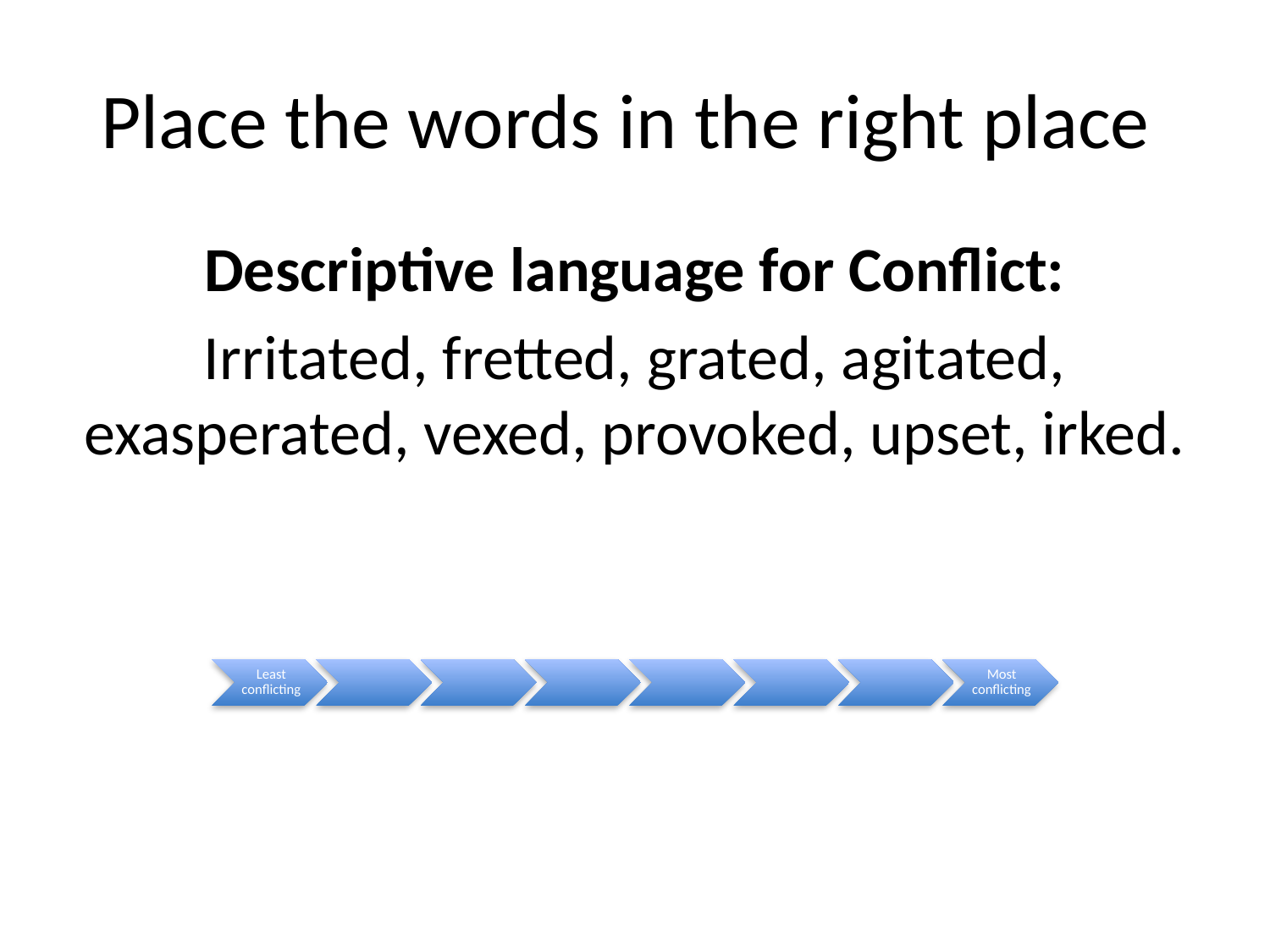

# Place the words in the right place
Descriptive language for Conflict:
Irritated, fretted, grated, agitated, exasperated, vexed, provoked, upset, irked.
Least conflicting

Most conflicting